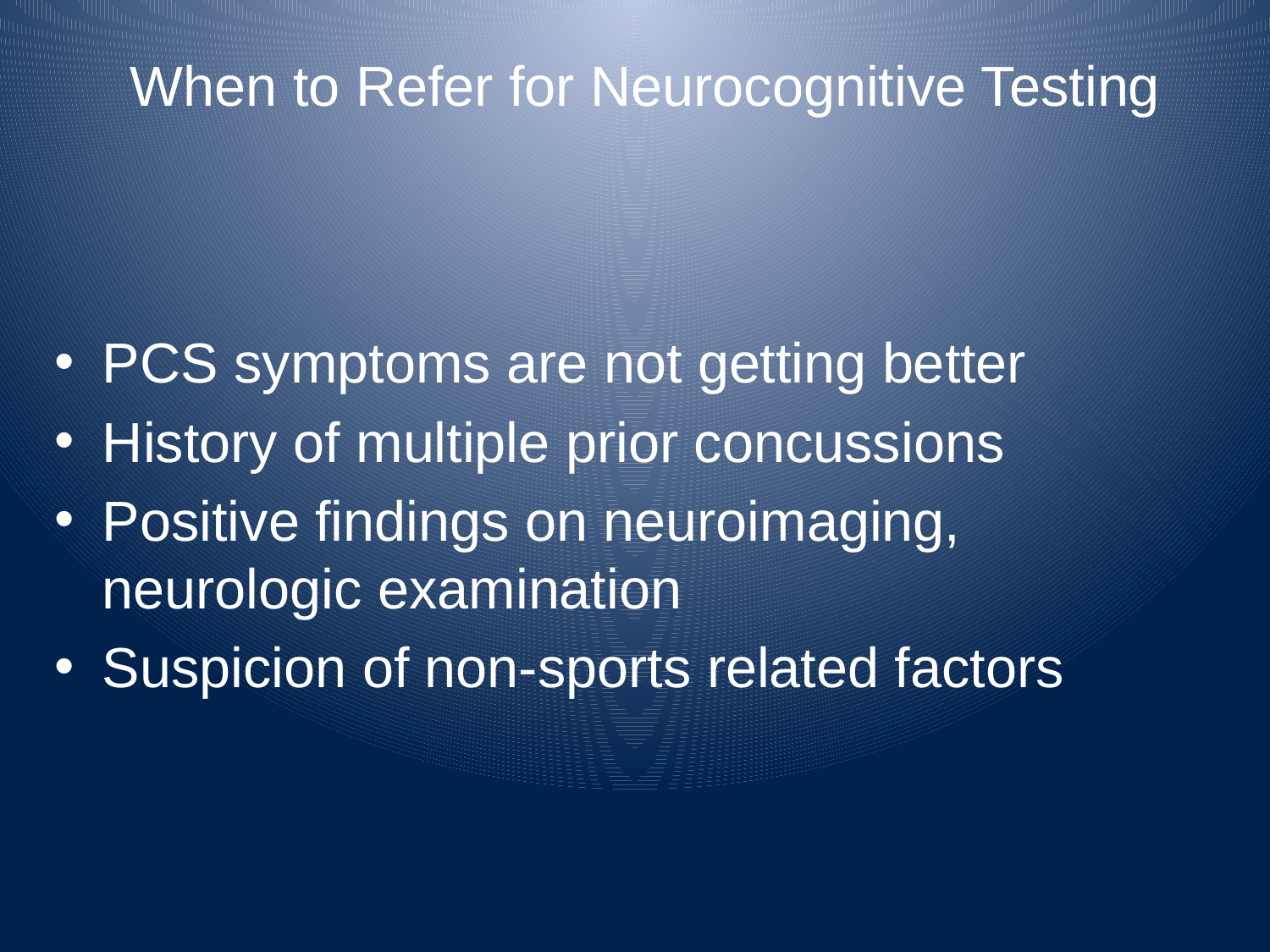

# When to Refer for Neurocognitive Testing
PCS symptoms are not getting better
History of multiple prior concussions
Positive findings on neuroimaging, neurologic examination
Suspicion of non-sports related factors